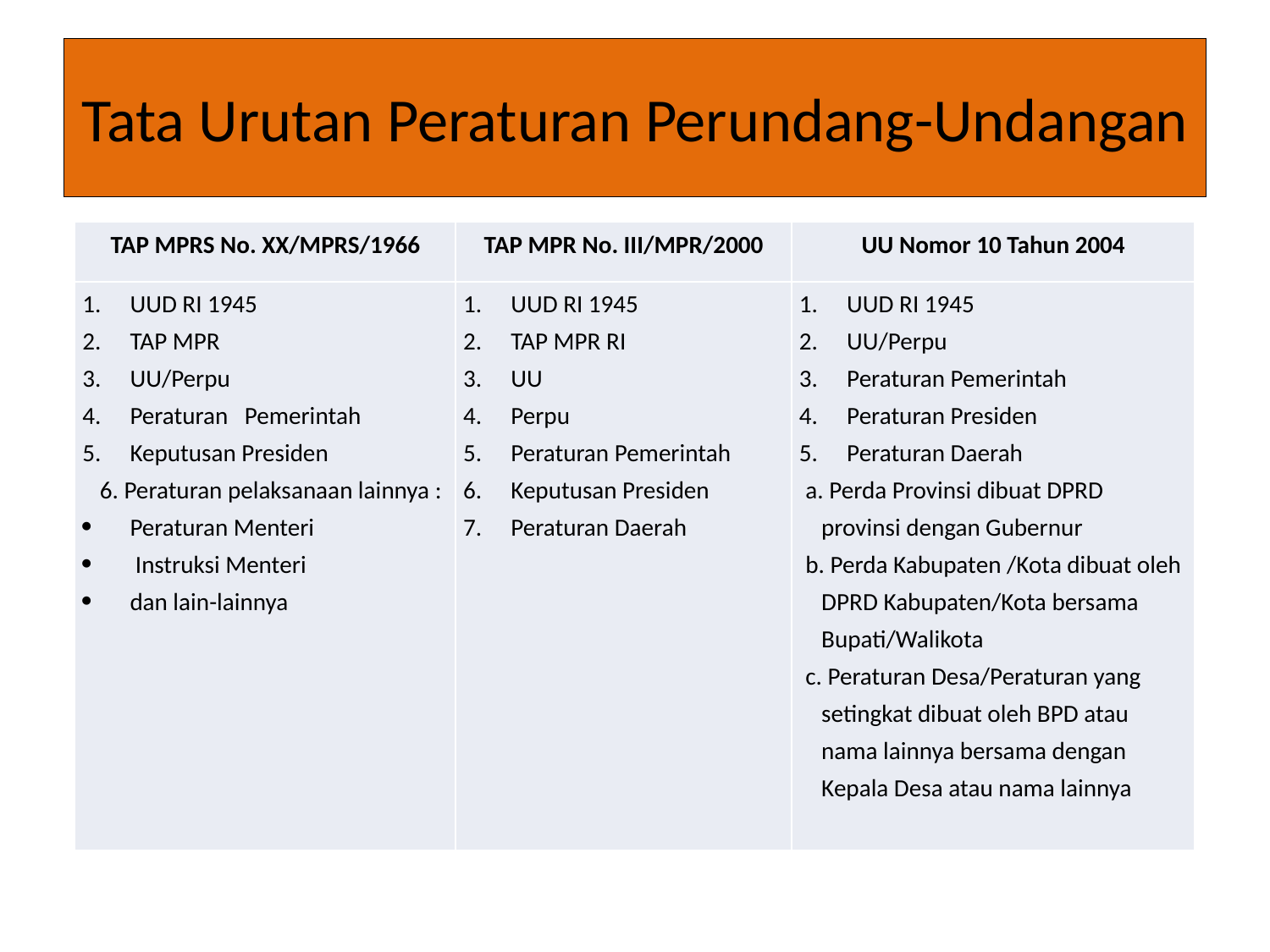

# Tata Urutan Peraturan Perundang-Undangan
| TAP MPRS No. XX/MPRS/1966 | TAP MPR No. III/MPR/2000 | UU Nomor 10 Tahun 2004 |
| --- | --- | --- |
| UUD RI 1945 TAP MPR UU/Perpu Peraturan Pemerintah Keputusan Presiden 6. Peraturan pelaksanaan lainnya : Peraturan Menteri Instruksi Menteri dan lain-lainnya | UUD RI 1945 TAP MPR RI UU Perpu Peraturan Pemerintah Keputusan Presiden Peraturan Daerah | UUD RI 1945 UU/Perpu Peraturan Pemerintah Peraturan Presiden Peraturan Daerah a. Perda Provinsi dibuat DPRD provinsi dengan Gubernur b. Perda Kabupaten /Kota dibuat oleh DPRD Kabupaten/Kota bersama Bupati/Walikota c. Peraturan Desa/Peraturan yang setingkat dibuat oleh BPD atau nama lainnya bersama dengan Kepala Desa atau nama lainnya |